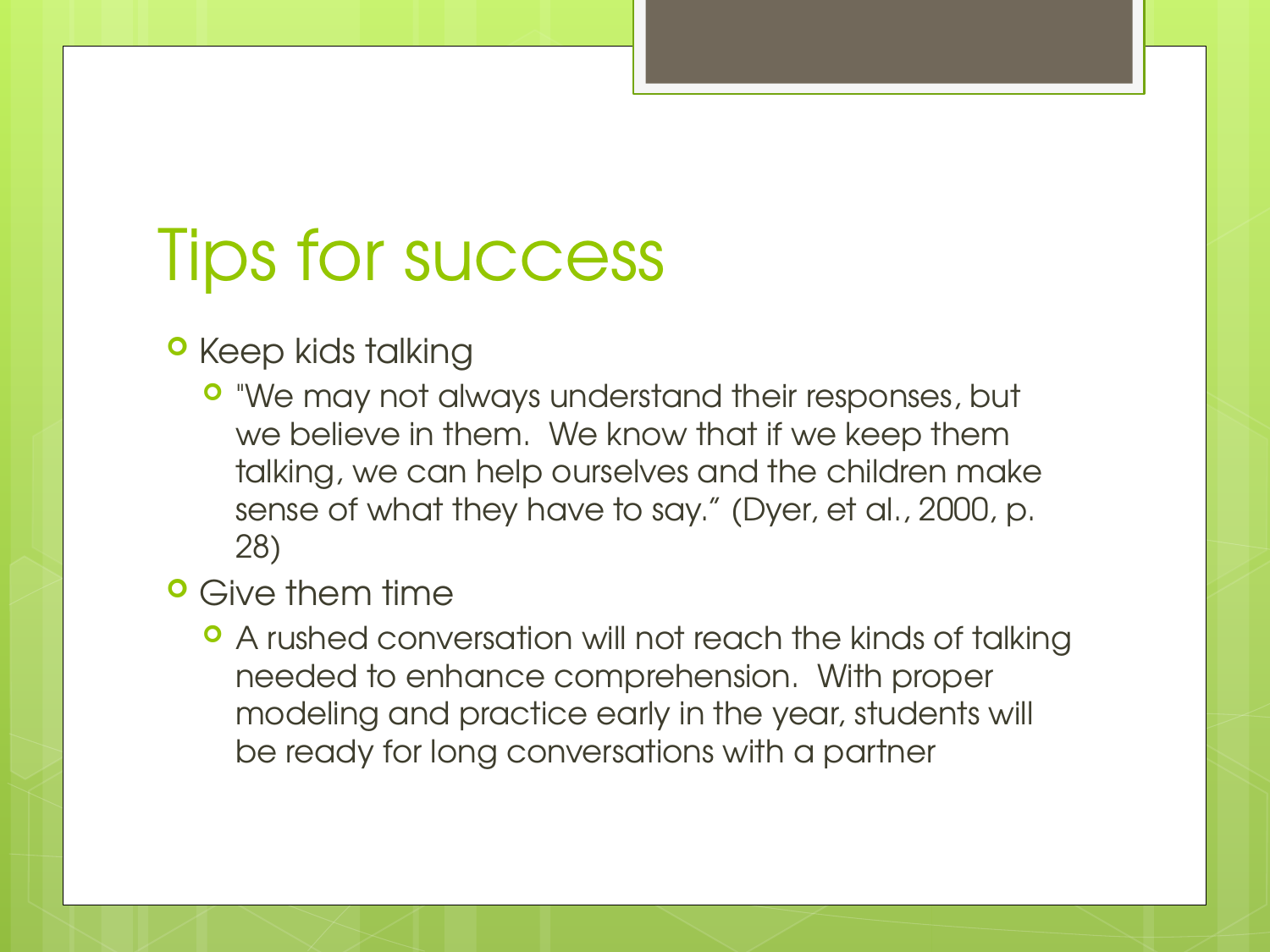

# Tips for success
Keep kids talking
"We may not always understand their responses, but we believe in them.  We know that if we keep them talking, we can help ourselves and the children make sense of what they have to say.” (Dyer, et al., 2000, p. 28)
Give them time
A rushed conversation will not reach the kinds of talking needed to enhance comprehension.  With proper modeling and practice early in the year, students will be ready for long conversations with a partner